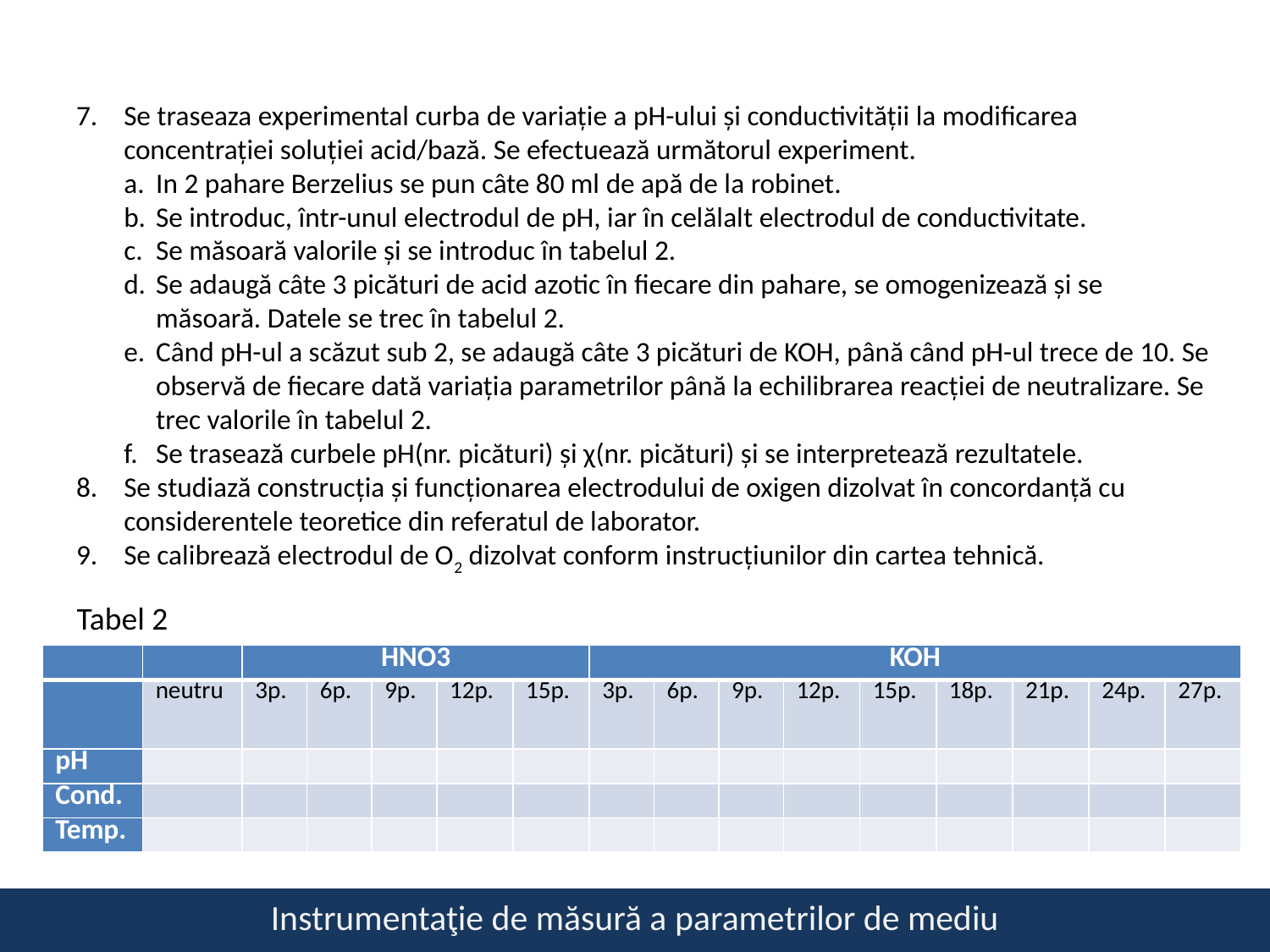

Se traseaza experimental curba de variație a pH-ului și conductivității la modificarea concentrației soluției acid/bază. Se efectuează următorul experiment.
In 2 pahare Berzelius se pun câte 80 ml de apă de la robinet.
Se introduc, într-unul electrodul de pH, iar în celălalt electrodul de conductivitate.
Se măsoară valorile și se introduc în tabelul 2.
Se adaugă câte 3 picături de acid azotic în fiecare din pahare, se omogenizează și se măsoară. Datele se trec în tabelul 2.
Când pH-ul a scăzut sub 2, se adaugă câte 3 picături de KOH, până când pH-ul trece de 10. Se observă de fiecare dată variația parametrilor până la echilibrarea reacției de neutralizare. Se trec valorile în tabelul 2.
Se trasează curbele pH(nr. picături) și χ(nr. picături) și se interpretează rezultatele.
Se studiază construcția și funcționarea electrodului de oxigen dizolvat în concordanță cu considerentele teoretice din referatul de laborator.
Se calibrează electrodul de O2 dizolvat conform instrucțiunilor din cartea tehnică.
Tabel 2
|  |  | HNO3 |  |  |  |  | KOH |  |  |  |  |  |  |  |  |
| --- | --- | --- | --- | --- | --- | --- | --- | --- | --- | --- | --- | --- | --- | --- | --- |
|  | neutru | 3p. | 6p. | 9p. | 12p. | 15p. | 3p. | 6p. | 9p. | 12p. | 15p. | 18p. | 21p. | 24p. | 27p. |
| pH |  |  |  |  |  |  |  |  |  |  |  |  |  |  |  |
| Cond. |  |  |  |  |  |  |  |  |  |  |  |  |  |  |  |
| Temp. |  |  |  |  |  |  |  |  |  |  |  |  |  |  |  |
Instrumentaţie de măsură a parametrilor de mediu